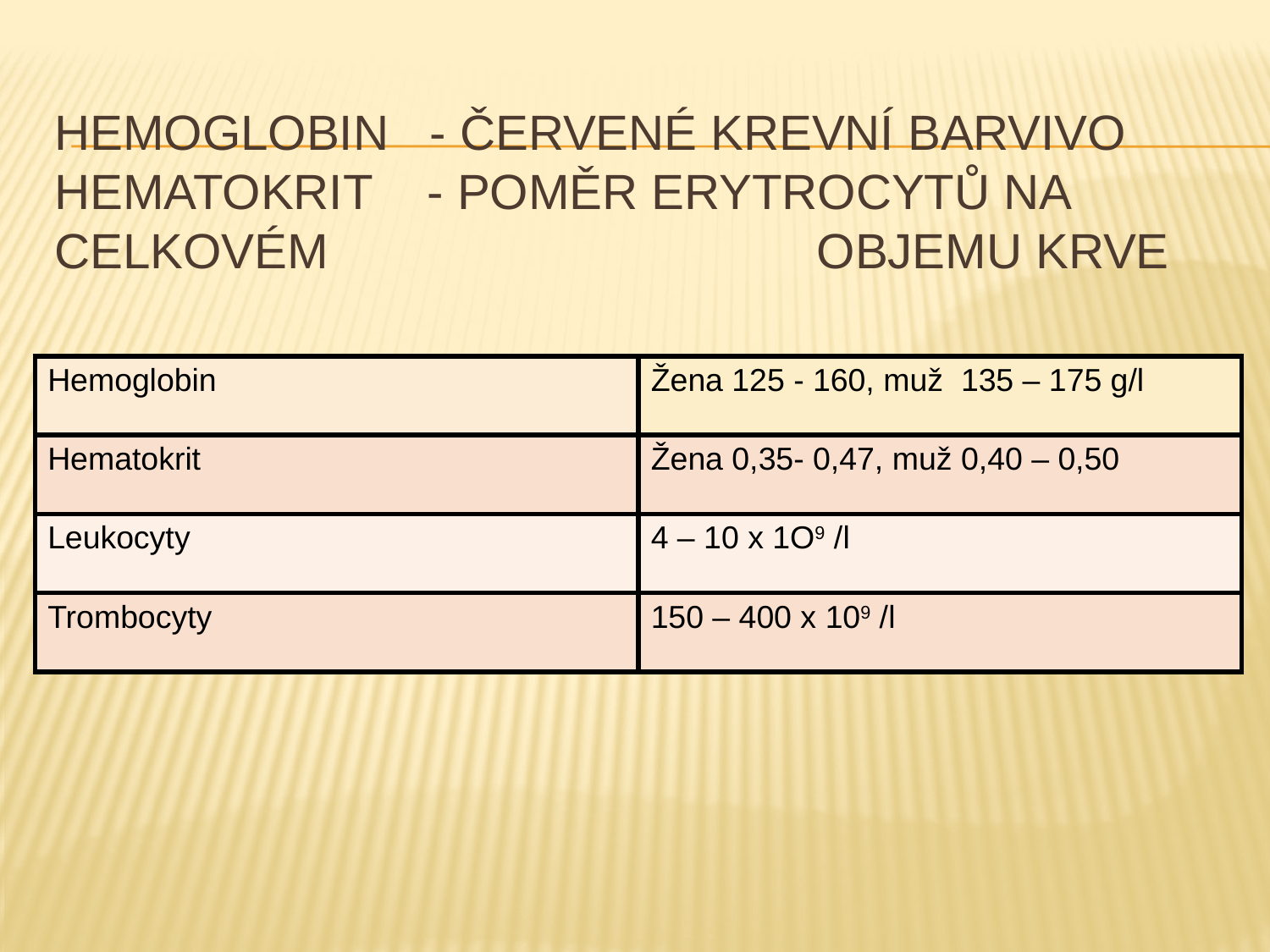

# Hemoglobin   - červené krevní barvivo hematokrit    - poměr erytrocytů na celkovém 				objemu krve
| Hemoglobin | Žena 125 - 160, muž 135 – 175 g/l |
| --- | --- |
| Hematokrit | Žena 0,35- 0,47, muž 0,40 – 0,50 |
| Leukocyty | 4 – 10 x 1O9 /l |
| Trombocyty | 150 – 400 x 109 /l |